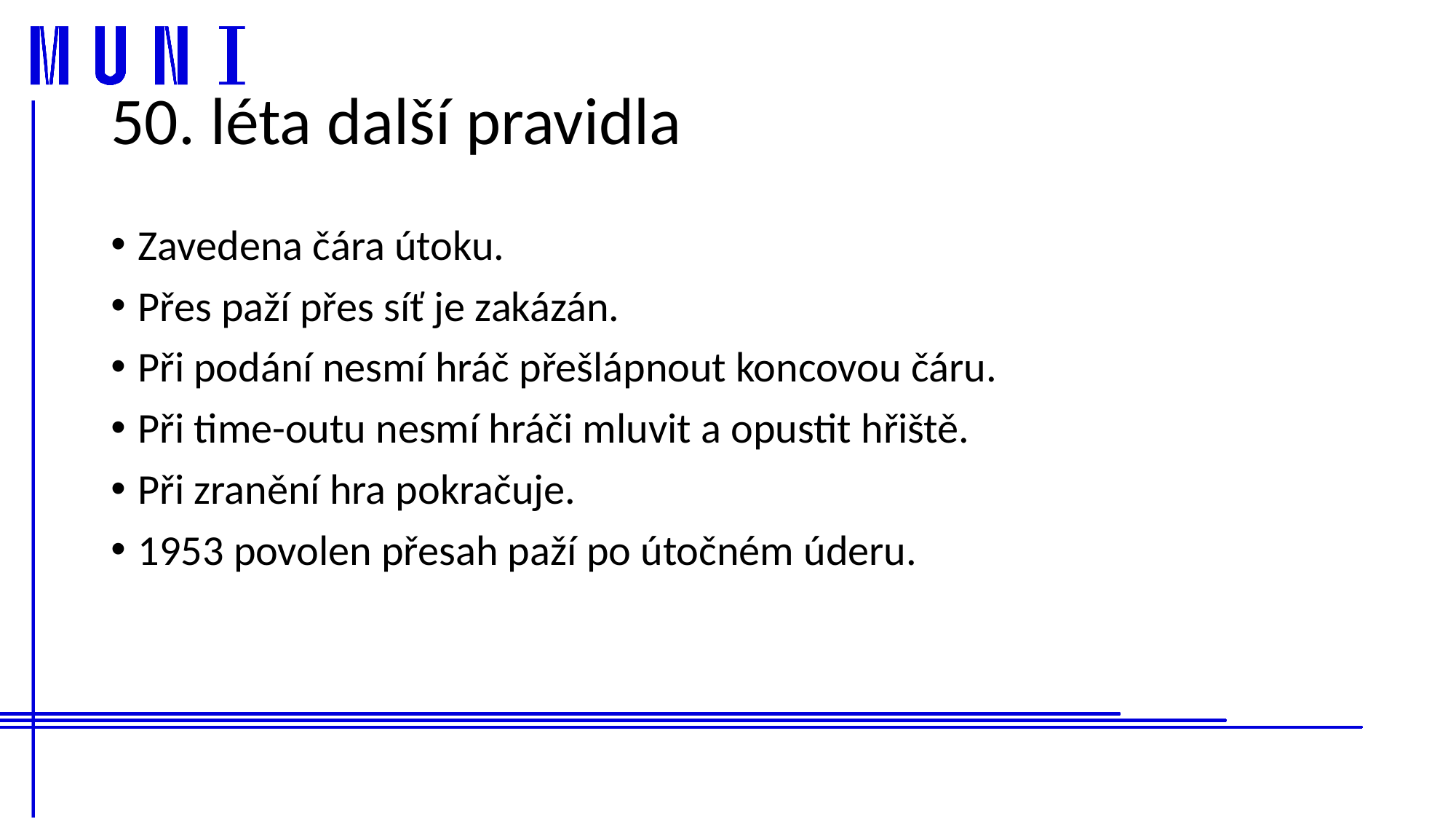

# 50. léta další pravidla
Zavedena čára útoku.
Přes paží přes síť je zakázán.
Při podání nesmí hráč přešlápnout koncovou čáru.
Při time-outu nesmí hráči mluvit a opustit hřiště.
Při zranění hra pokračuje.
1953 povolen přesah paží po útočném úderu.